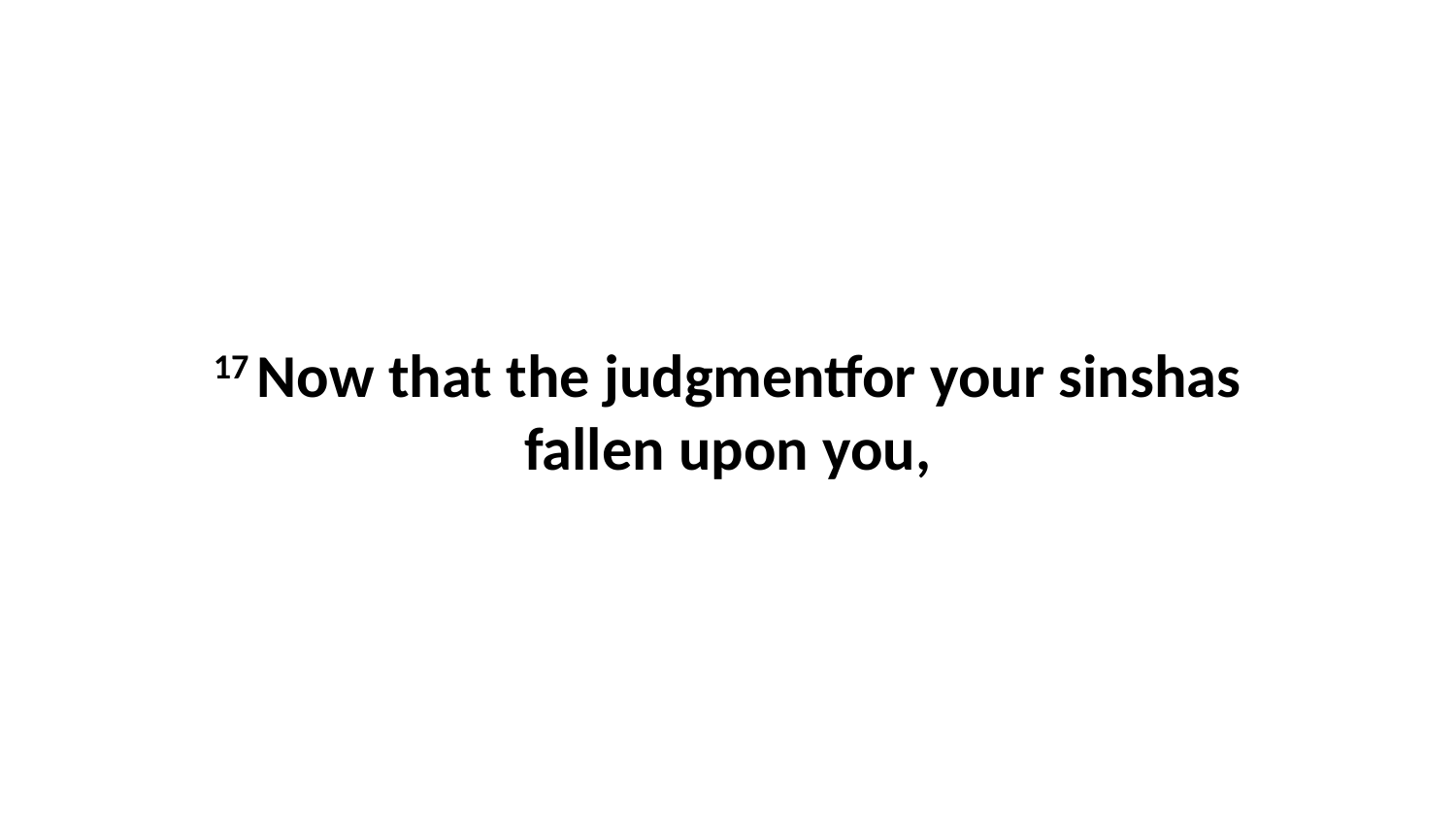

17 Now that the judgmentfor your sinshas fallen upon you,